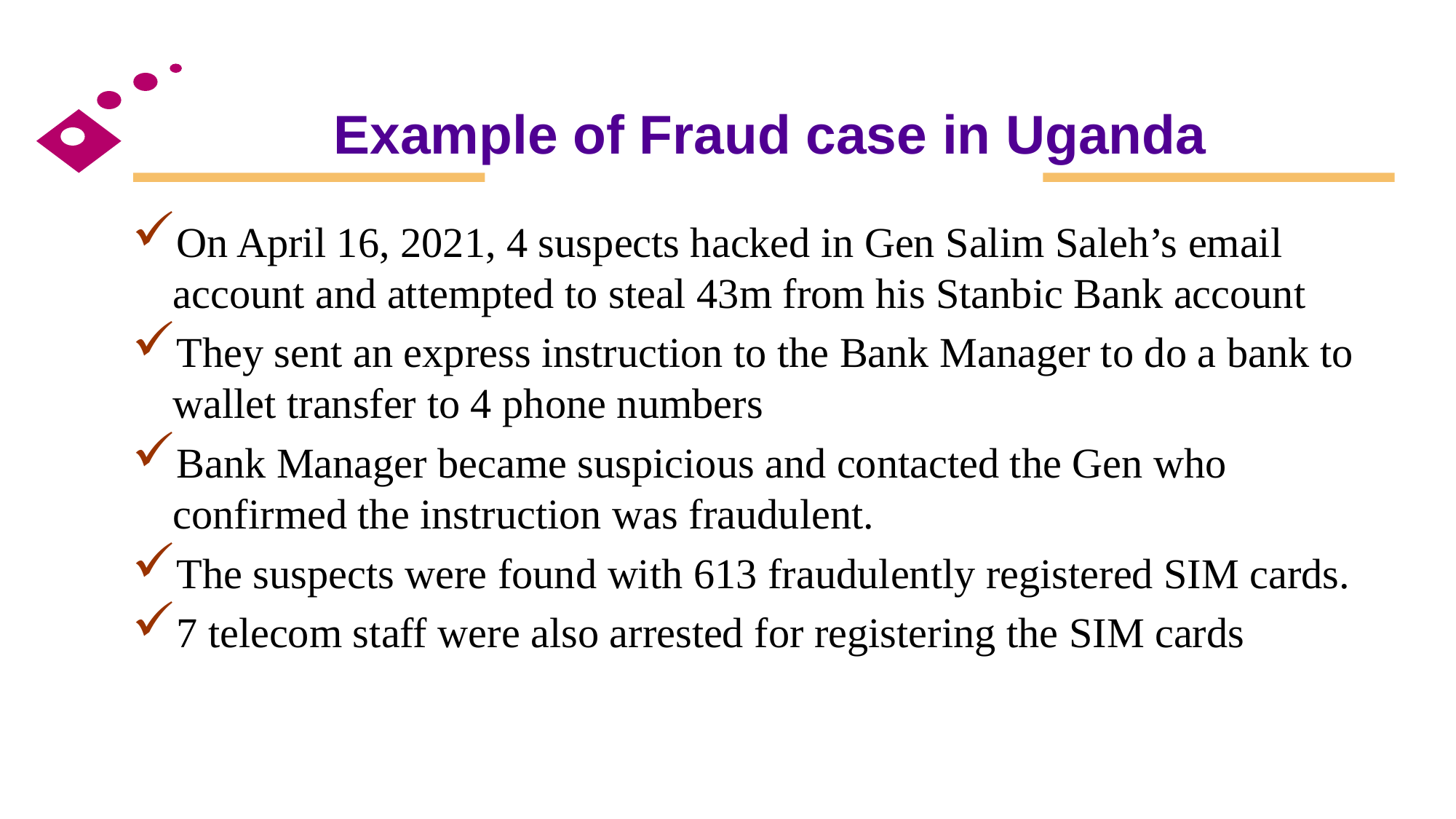

# Example of Fraud case in Uganda
On April 16, 2021, 4 suspects hacked in Gen Salim Saleh’s email account and attempted to steal 43m from his Stanbic Bank account
They sent an express instruction to the Bank Manager to do a bank to wallet transfer to 4 phone numbers
Bank Manager became suspicious and contacted the Gen who confirmed the instruction was fraudulent.
The suspects were found with 613 fraudulently registered SIM cards.
7 telecom staff were also arrested for registering the SIM cards